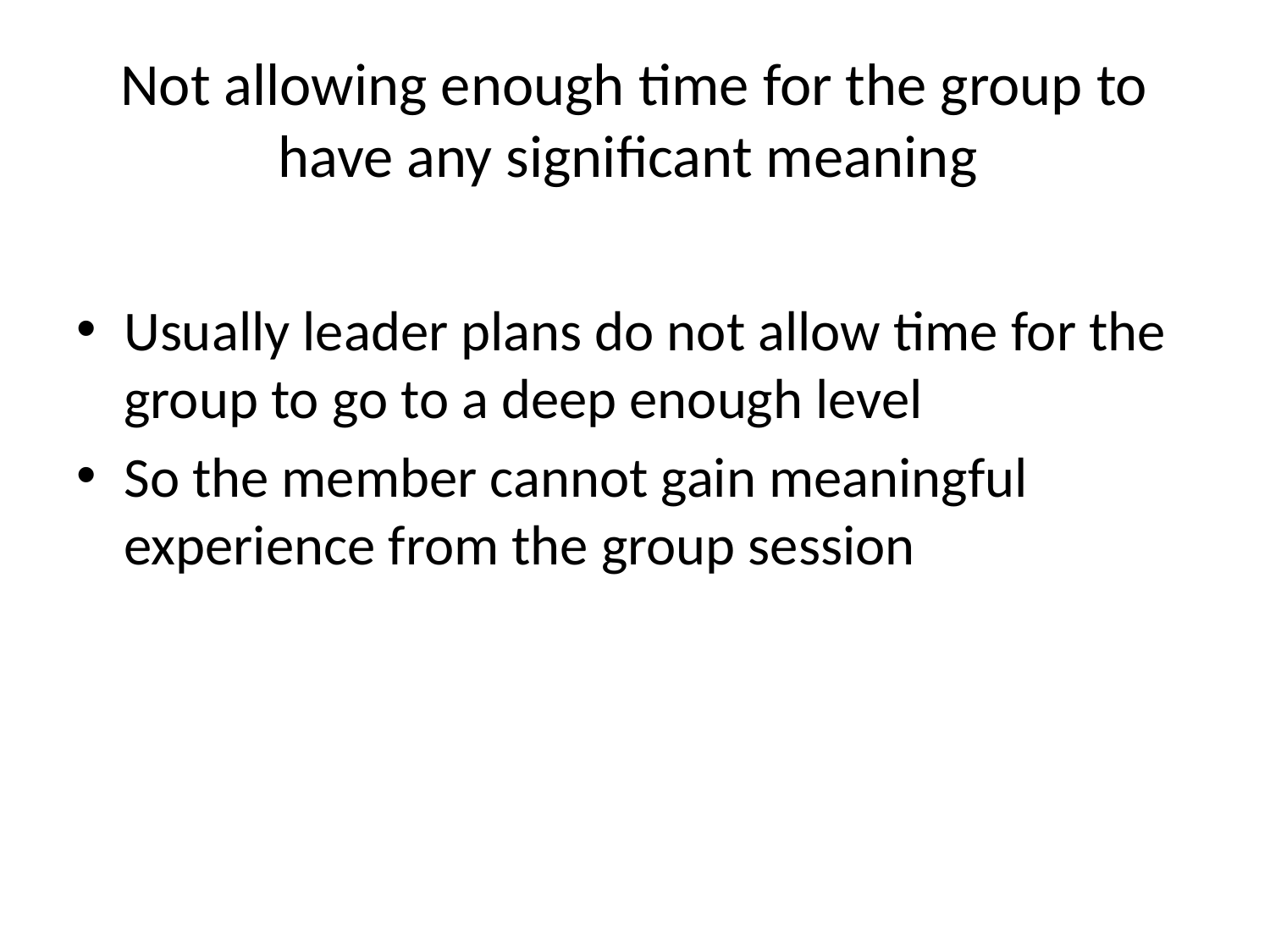

# Not allowing enough time for the group to have any significant meaning
Usually leader plans do not allow time for the group to go to a deep enough level
So the member cannot gain meaningful experience from the group session